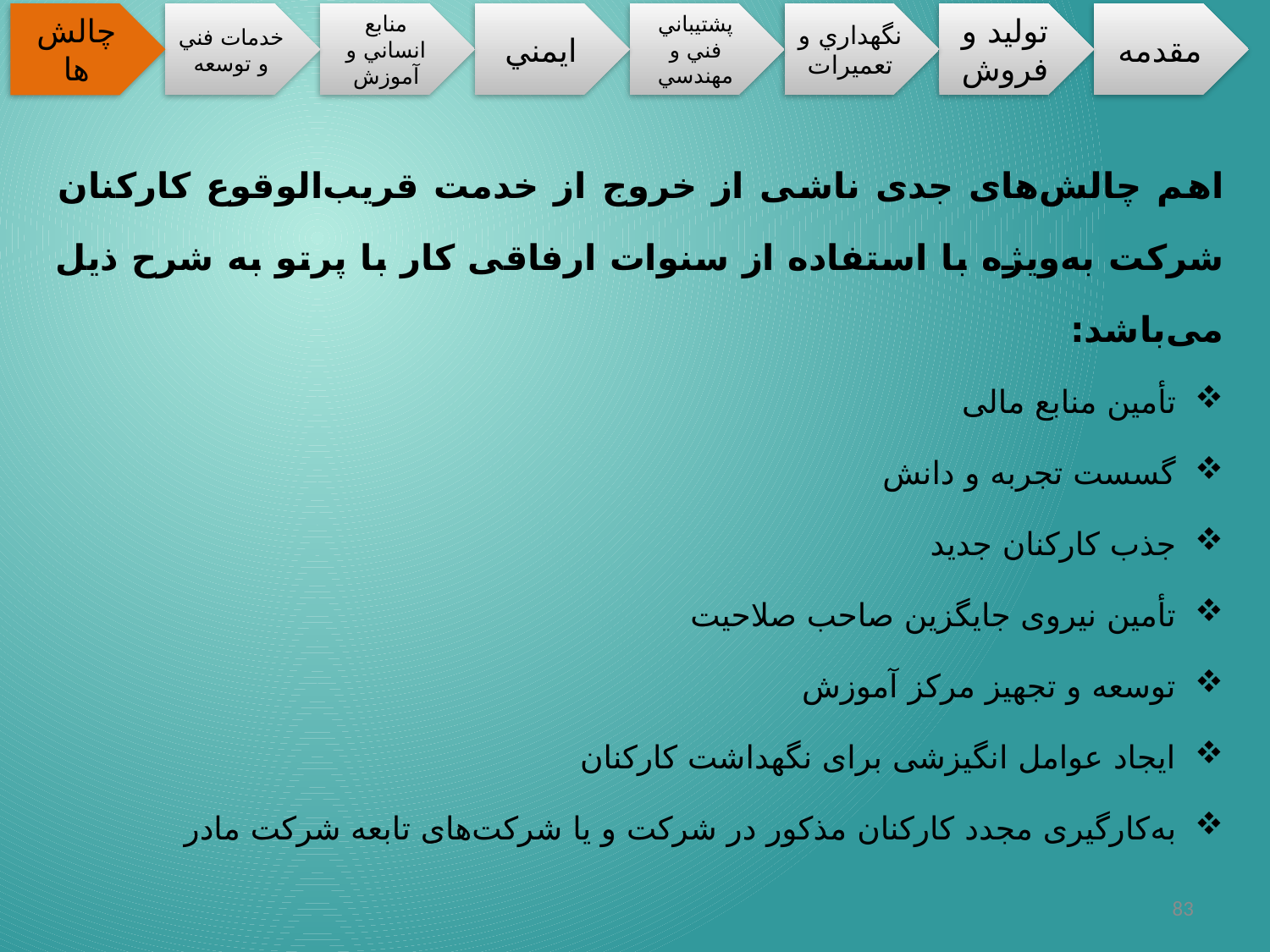

مقدمه
توليد و فروش
نگهداري و تعميرات
پشتيباني فني و مهندسي
ايمني
منابع انساني و آموزش
چالش ها
خدمات فني و توسعه
اهم چالش‌های جدی ناشی از خروج از خدمت قریب‌الوقوع کارکنان شرکت به‌ویژه با استفاده از سنوات ارفاقی کار با پرتو به شرح ذیل می‌باشد:
تأمین منابع مالی
گسست تجربه و دانش
جذب کارکنان جدید
تأمین نیروی جایگزین صاحب صلاحیت
توسعه و تجهیز مرکز آموزش
ایجاد عوامل انگیزشی برای نگهداشت کارکنان
به‌کارگیری مجدد کارکنان مذکور در شرکت و یا شرکت‌های تابعه شرکت مادر
83